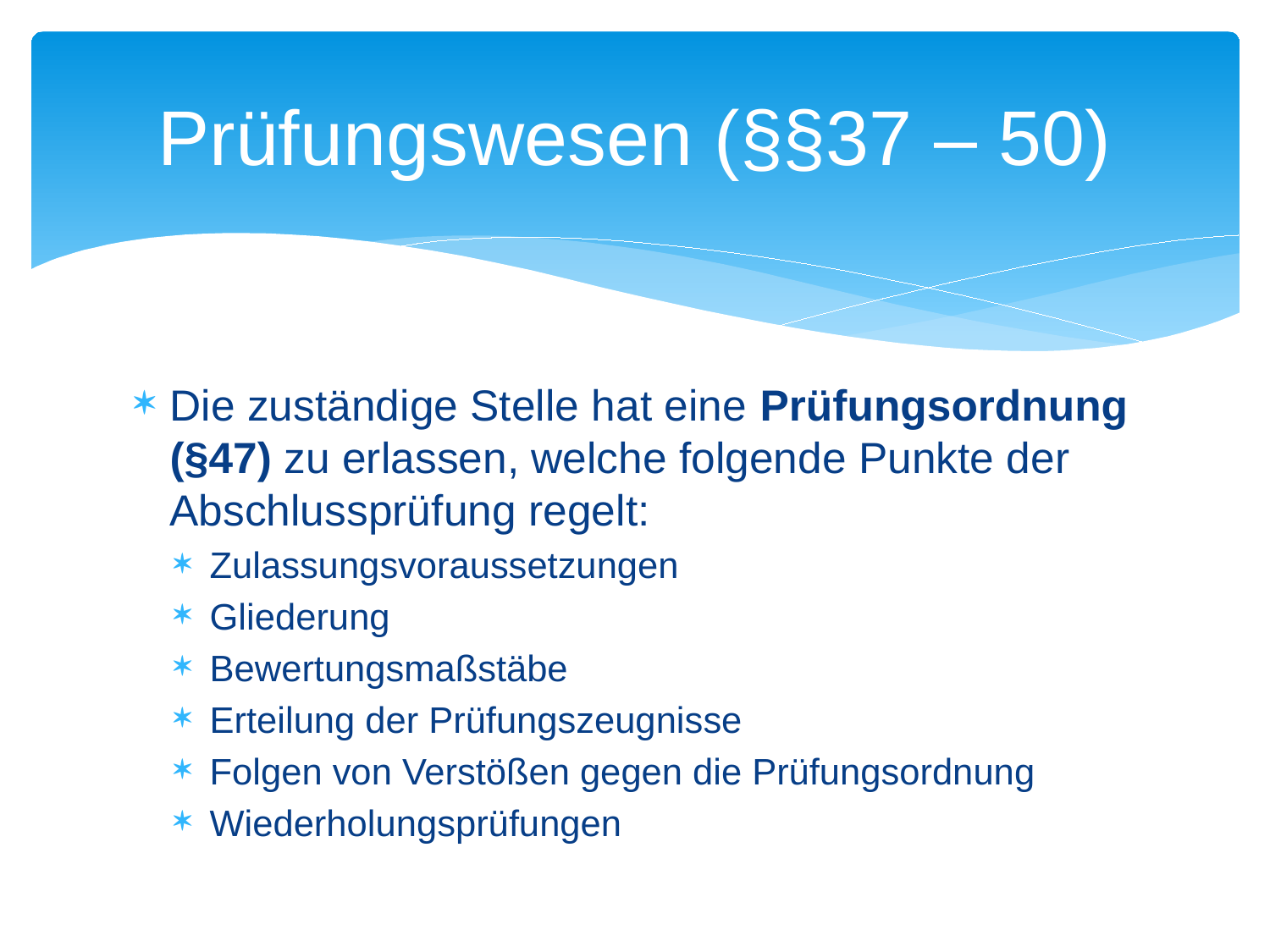

# Prüfungswesen (§§37 – 50)
Die zuständige Stelle hat eine Prüfungsordnung (§47) zu erlassen, welche folgende Punkte der Abschlussprüfung regelt:
Zulassungsvoraussetzungen
Gliederung
Bewertungsmaßstäbe
Erteilung der Prüfungszeugnisse
Folgen von Verstößen gegen die Prüfungsordnung
Wiederholungsprüfungen